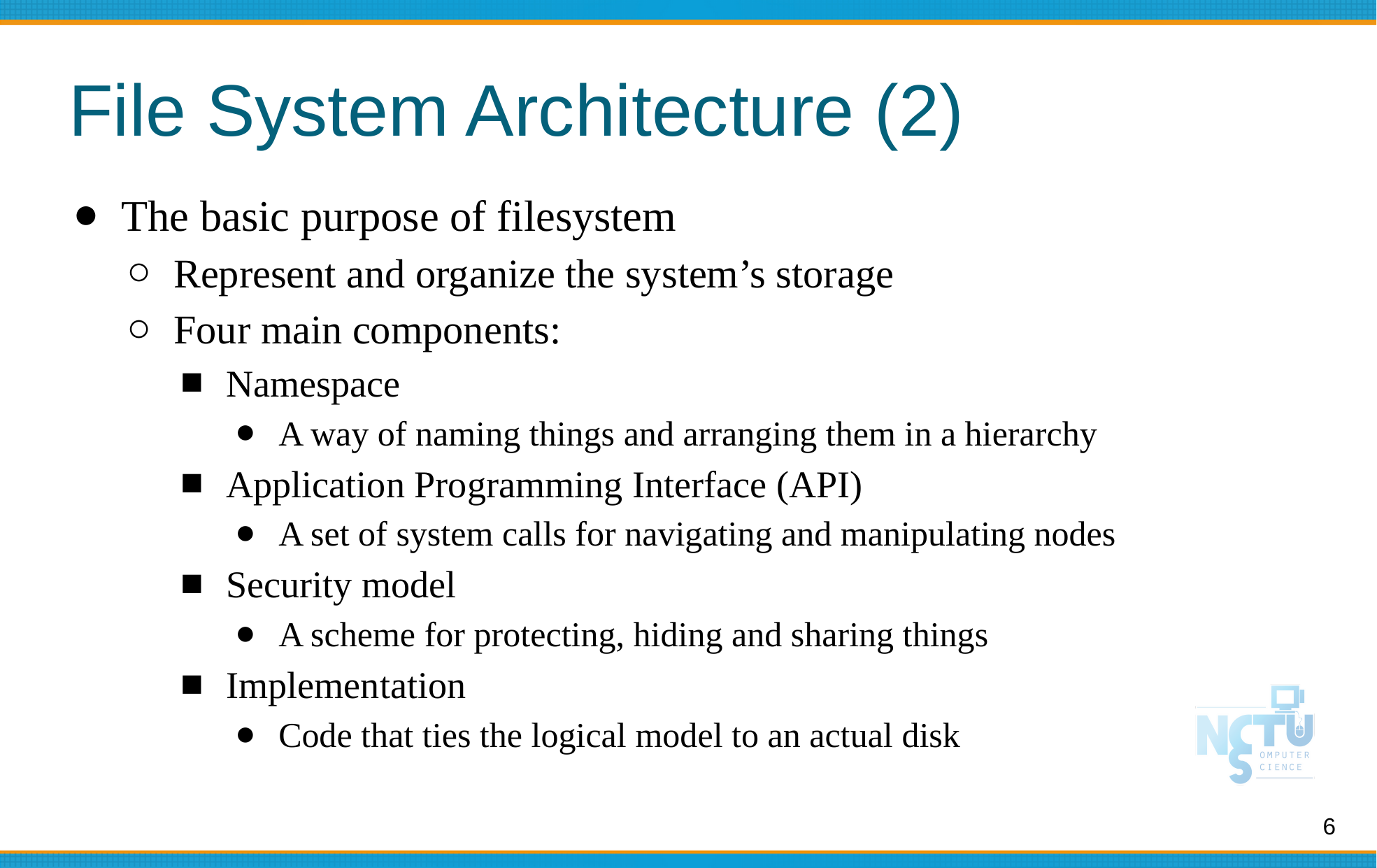

# File System Architecture (2)
The basic purpose of filesystem
Represent and organize the system’s storage
Four main components:
Namespace
A way of naming things and arranging them in a hierarchy
Application Programming Interface (API)
A set of system calls for navigating and manipulating nodes
Security model
A scheme for protecting, hiding and sharing things
Implementation
Code that ties the logical model to an actual disk

6